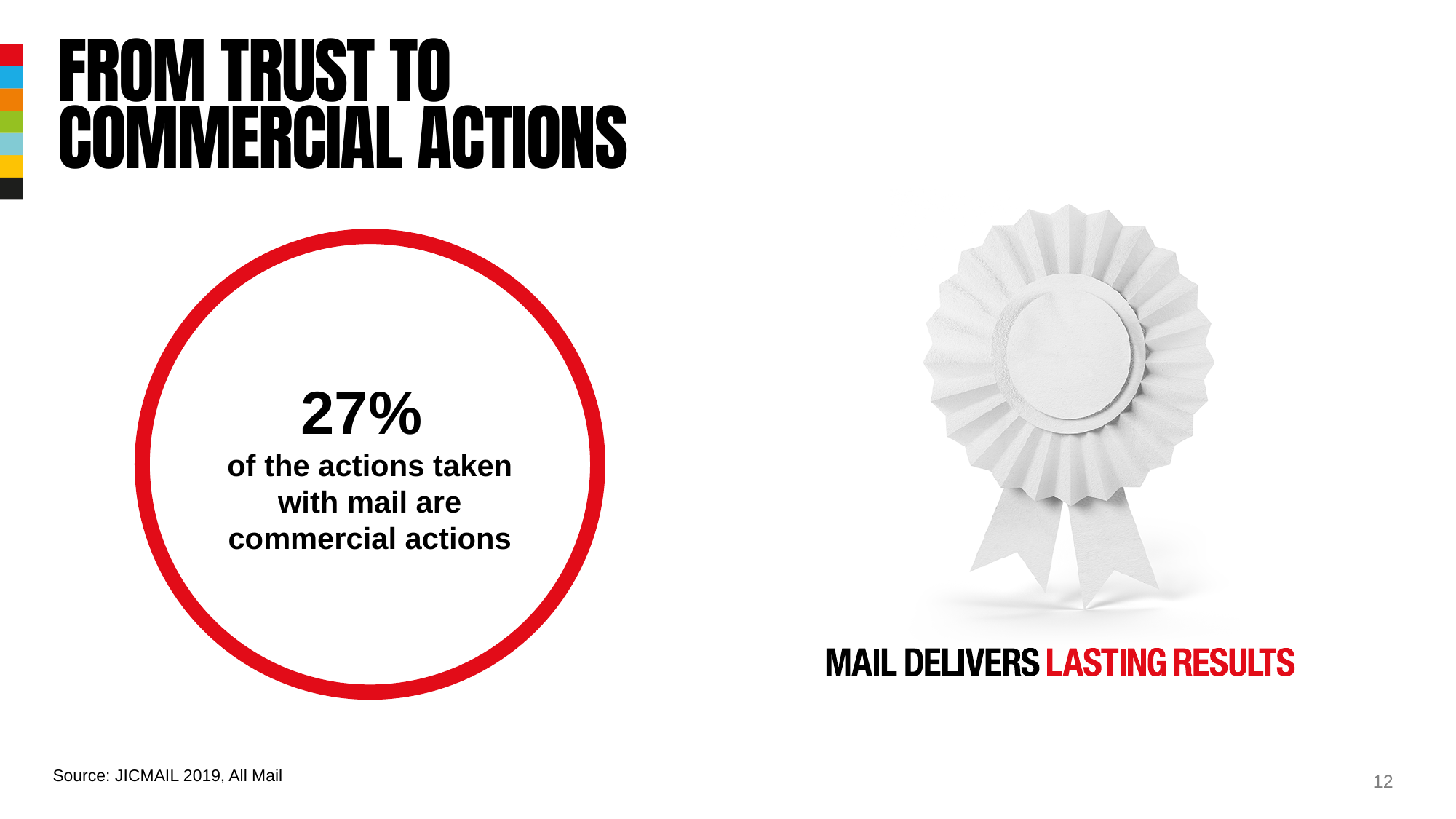

# From trust to commercial actions
27%
of the actions taken with mail are commercial actions
Source: JICMAIL 2019, All Mail
12